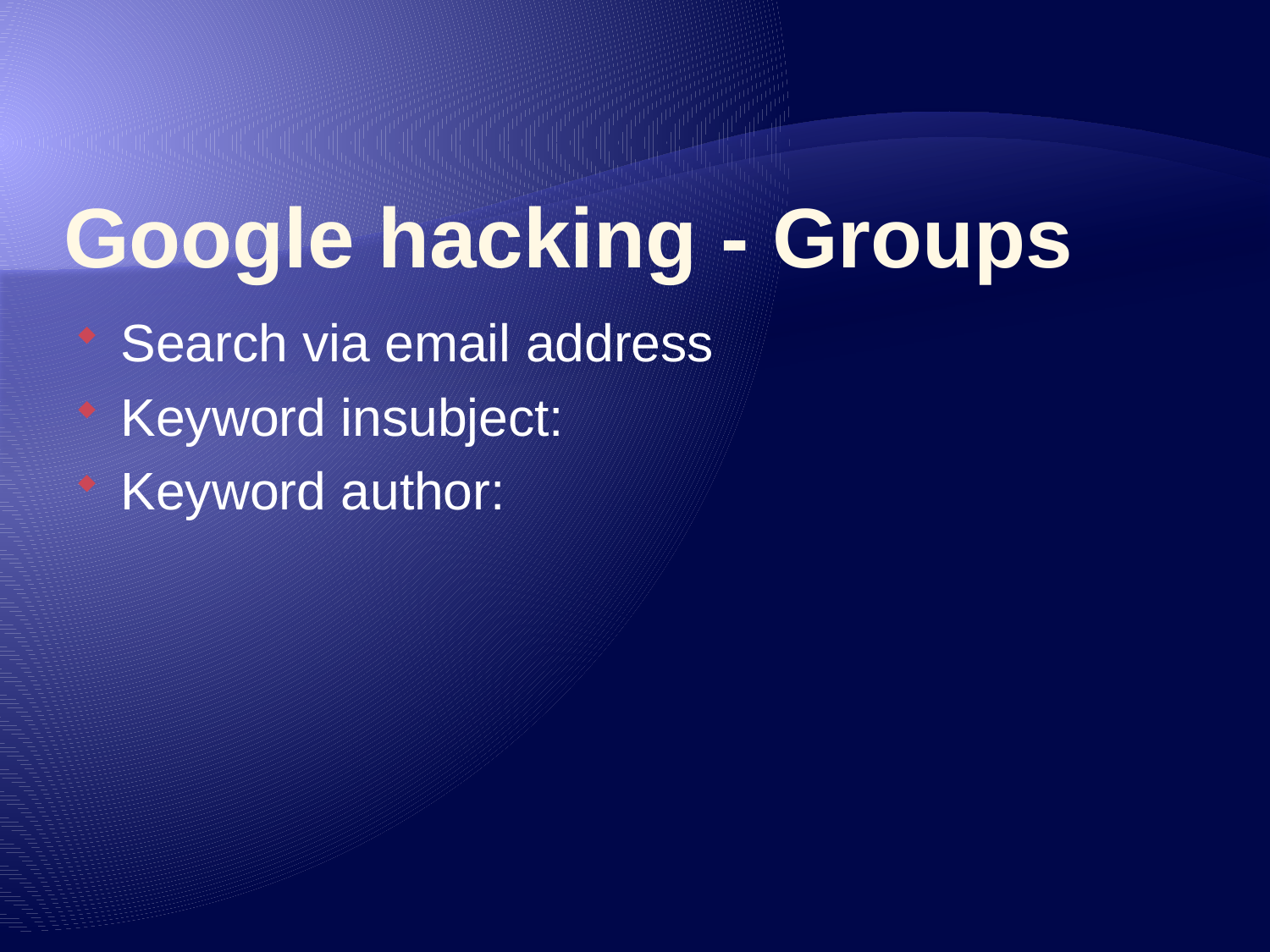

# Google hacking - Groups
Search via email address
Keyword insubject:
Keyword author: